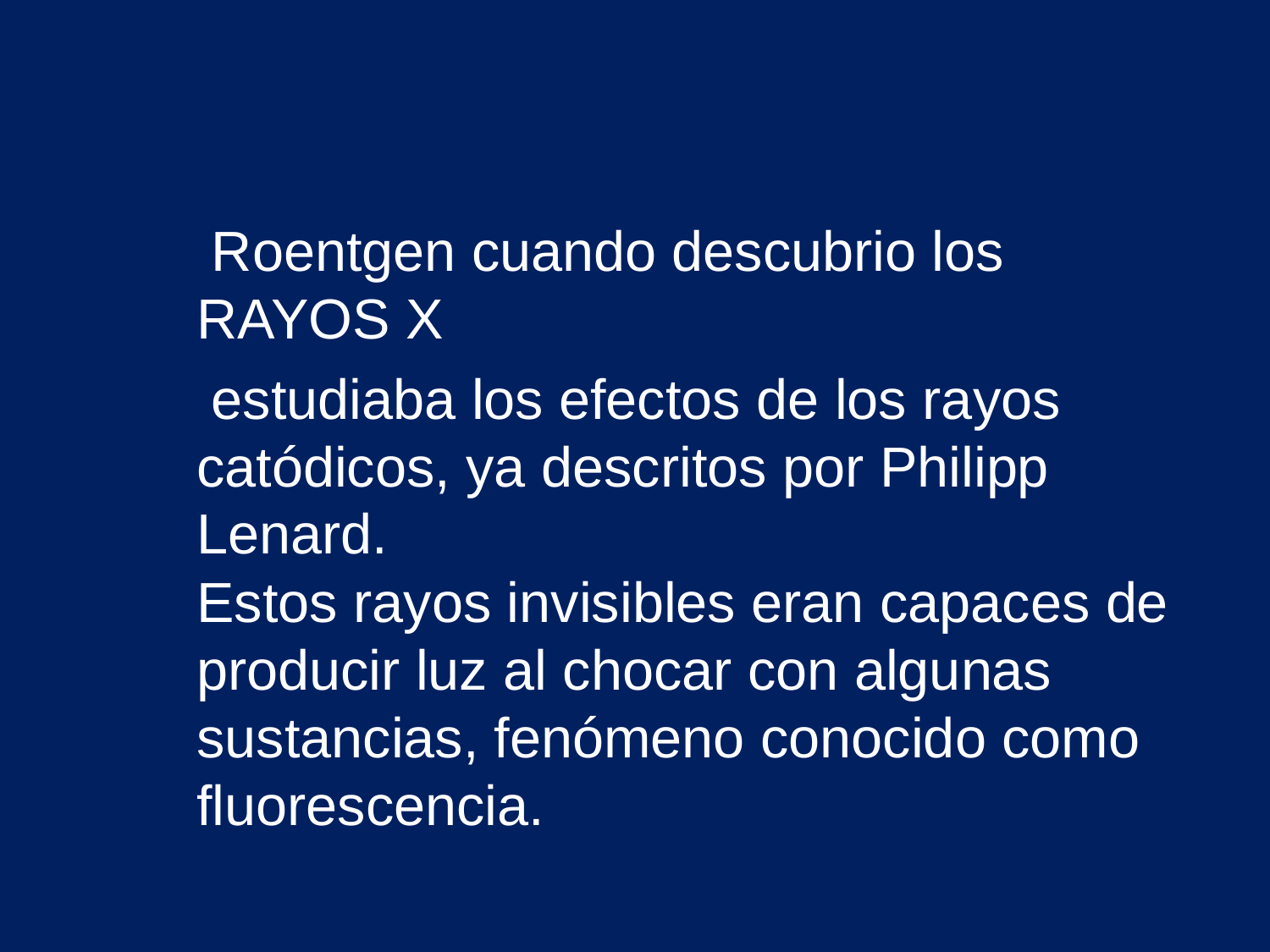

#
    Roentgen cuando descubrio los RAYOS X
    estudiaba los efectos de los rayos catódicos, ya descritos por Philipp Lenard.
Estos rayos invisibles eran capaces de producir luz al chocar con algunas
sustancias, fenómeno conocido como fluorescencia.